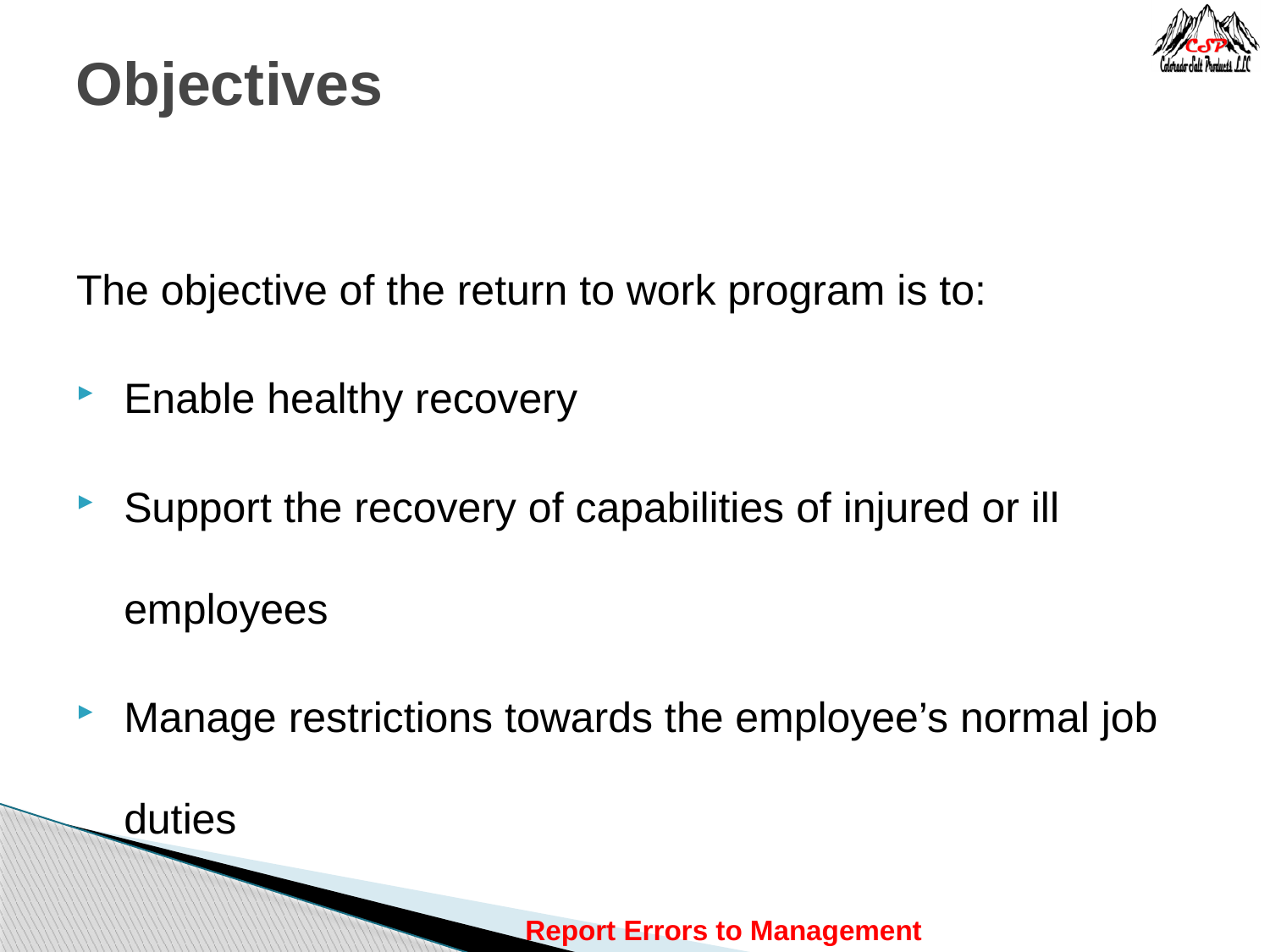

# Objectives
The objective of the return to work program is to:
Enable healthy recovery
Support the recovery of capabilities of injured or ill employees
Manage restrictions towards the employee’s normal job duties

Report Errors to Management